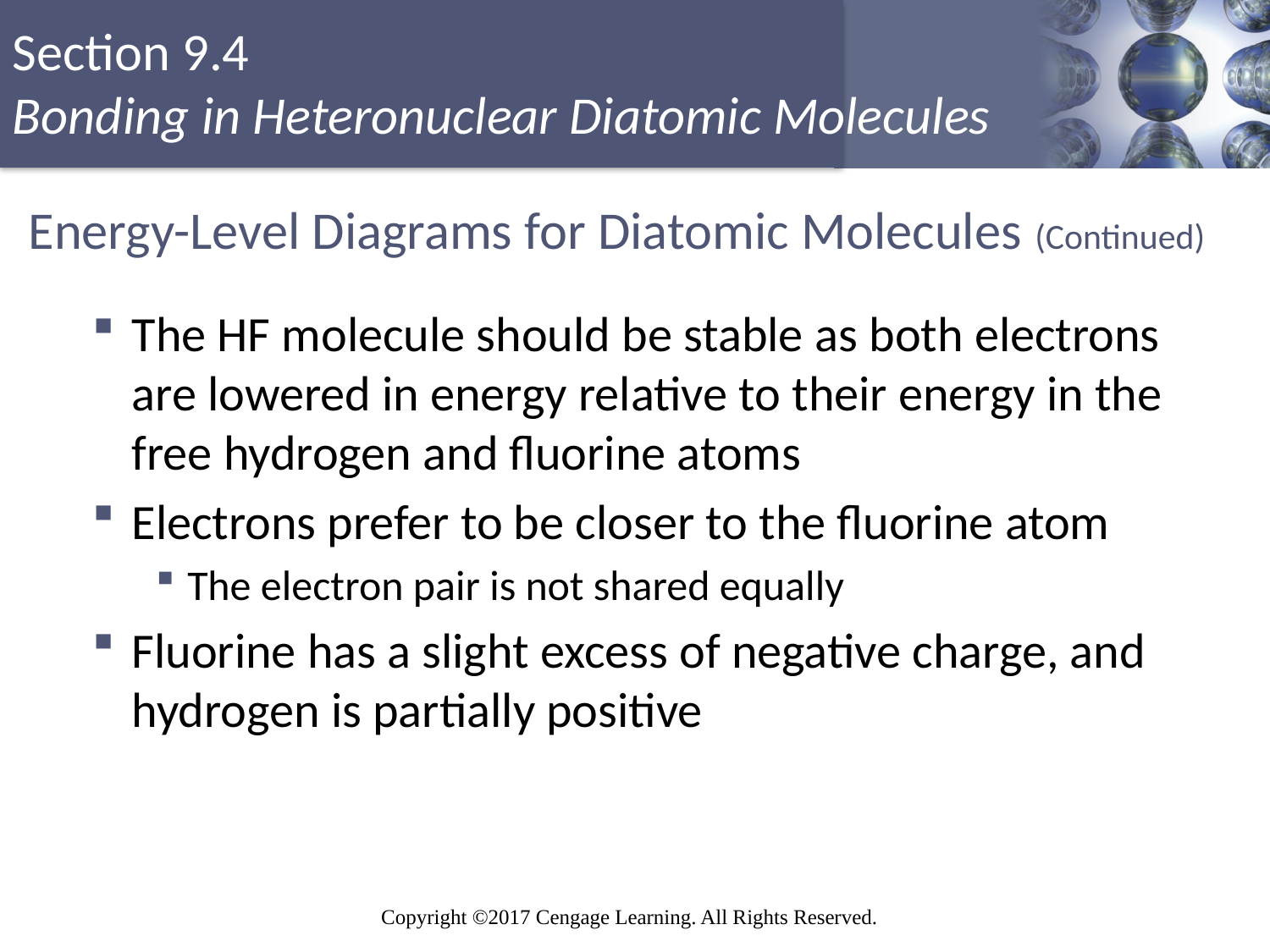

# Energy-Level Diagrams for Diatomic Molecules (Continued)
The HF molecule should be stable as both electrons are lowered in energy relative to their energy in the free hydrogen and fluorine atoms
Electrons prefer to be closer to the fluorine atom
The electron pair is not shared equally
Fluorine has a slight excess of negative charge, and hydrogen is partially positive